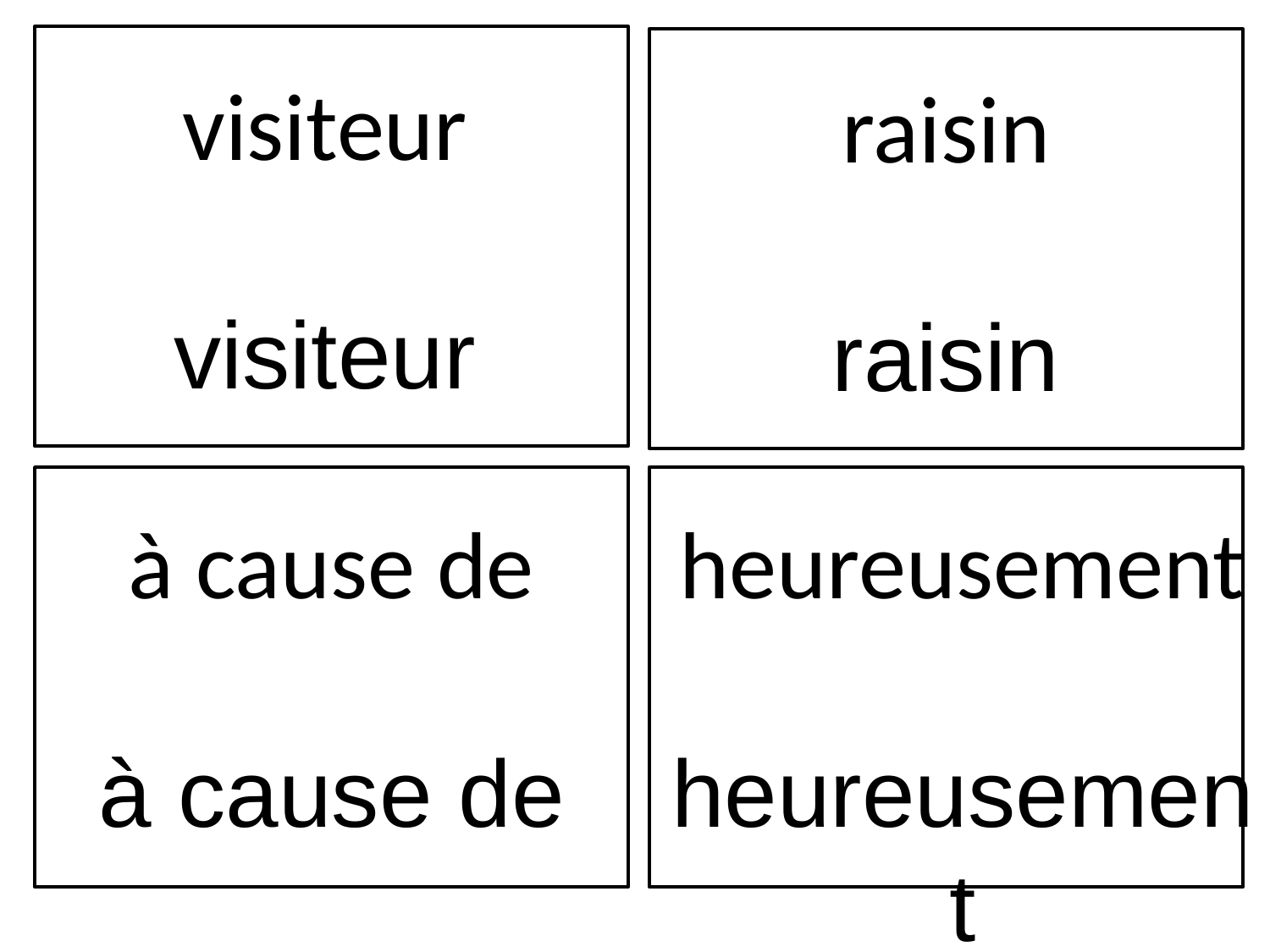

visiteur

visiteur
raisin

raisin

à cause de

à cause de
heureusement

heureusement